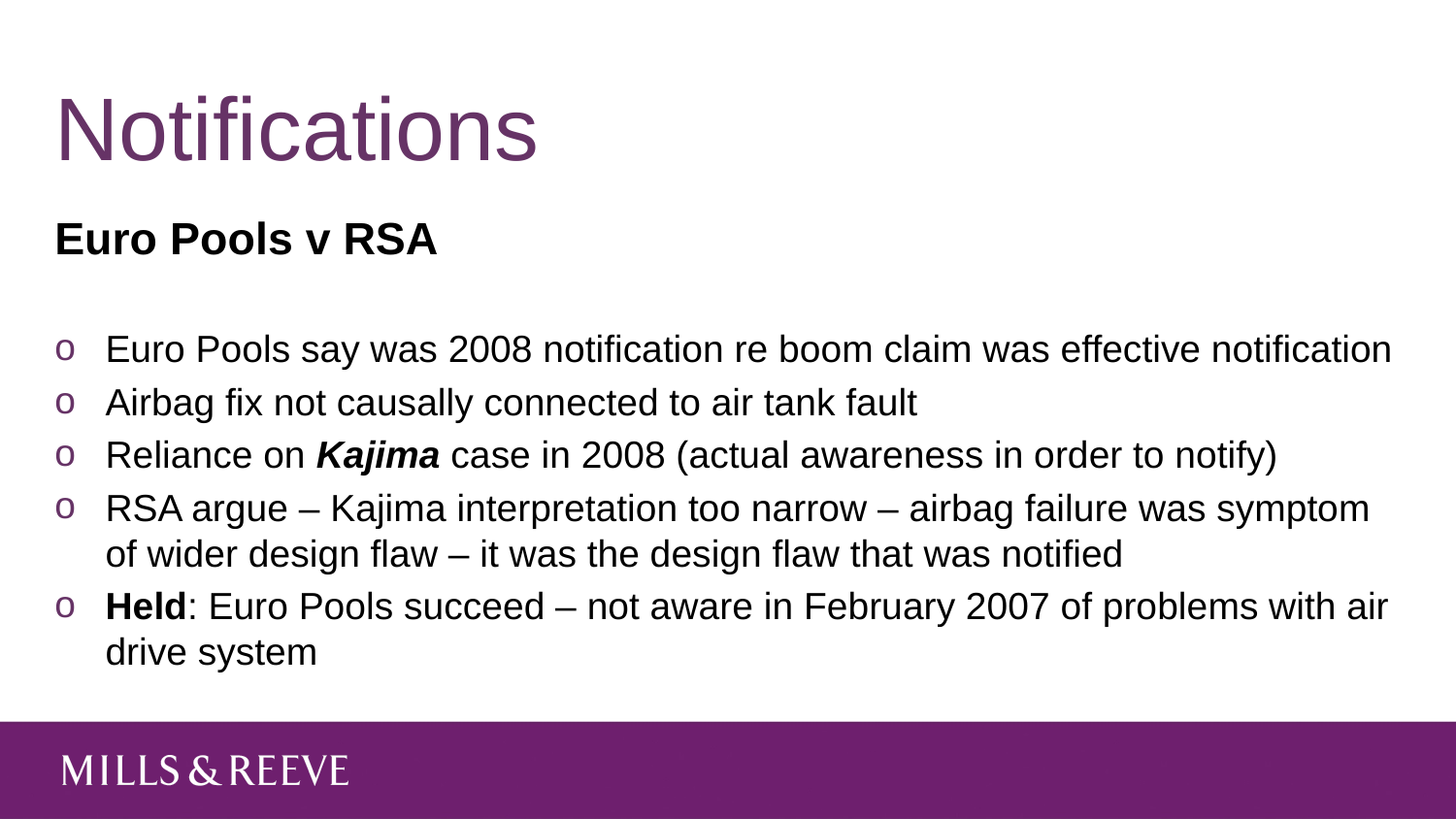

# Notifications
Euro Pools v RSA

Euro Pools say was 2008 notification re boom claim was effective notification
Airbag fix not causally connected to air tank fault
Reliance on Kajima case in 2008 (actual awareness in order to notify)
RSA argue – Kajima interpretation too narrow – airbag failure was symptom of wider design flaw – it was the design flaw that was notified
Held: Euro Pools succeed – not aware in February 2007 of problems with air drive system